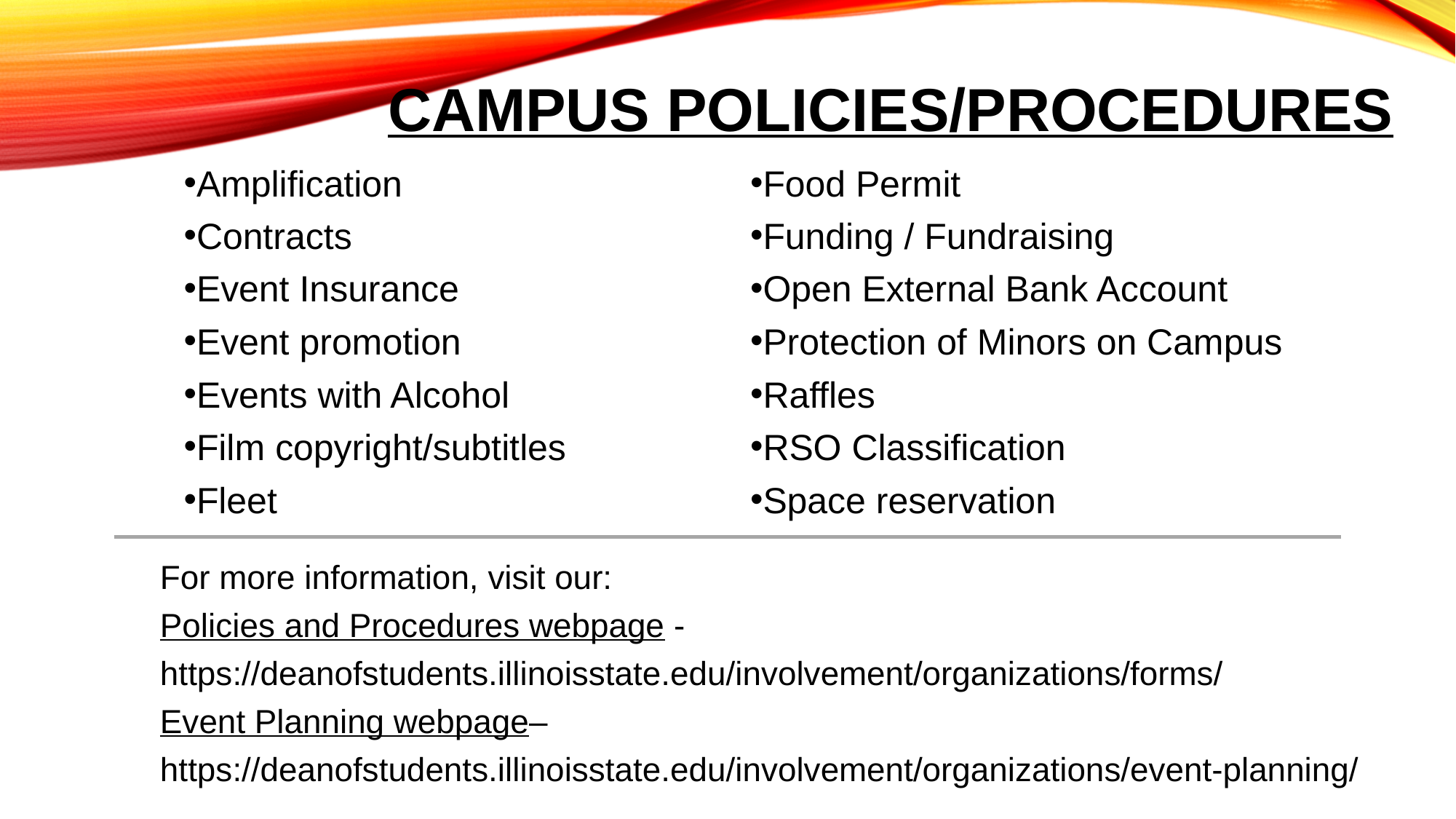

# Campus Policies/Procedures
Amplification
Contracts
Event Insurance
Event promotion
Events with Alcohol
Film copyright/subtitles
Fleet
Food Permit
Funding / Fundraising
Open External Bank Account
Protection of Minors on Campus
Raffles
RSO Classification
Space reservation
For more information, visit our:
Policies and Procedures webpage -
https://deanofstudents.illinoisstate.edu/involvement/organizations/forms/
Event Planning webpage–
https://deanofstudents.illinoisstate.edu/involvement/organizations/event-planning/